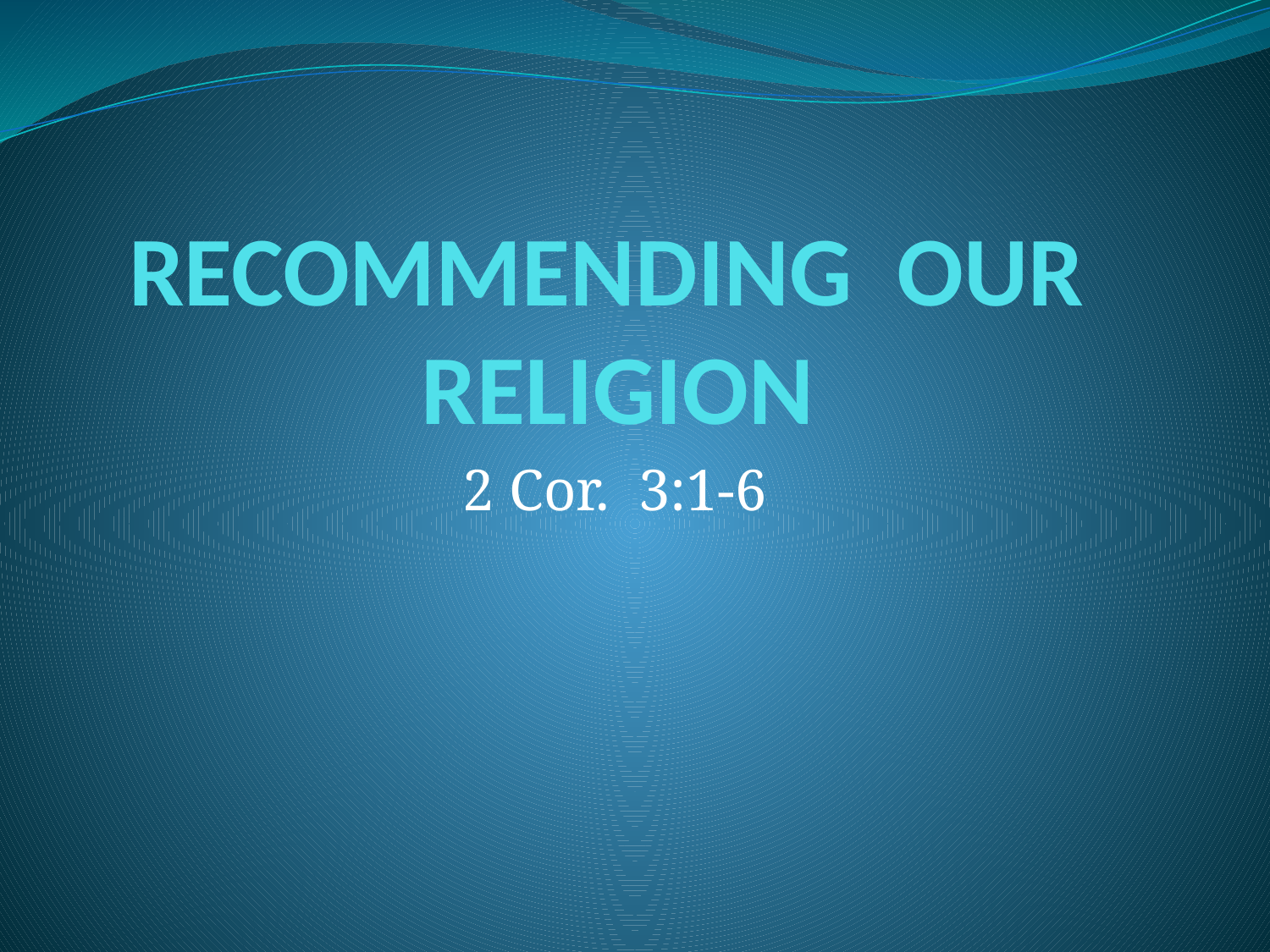

# RECOMMENDING  OUR  RELIGION
2 Cor.  3:1-6